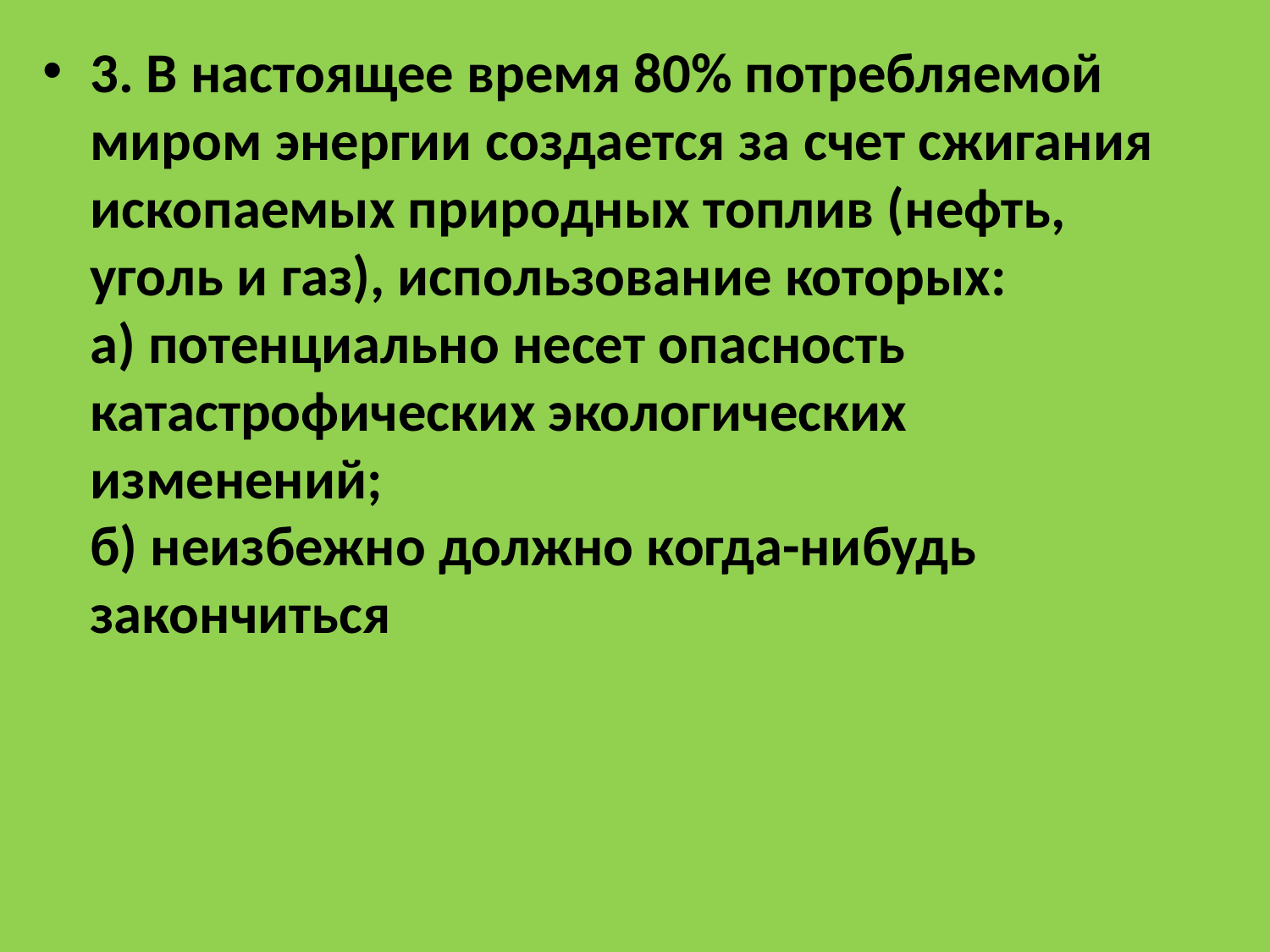

3. В настоящее время 80% потребляемой миром энергии создается за счет сжигания ископаемых природных топлив (нефть, уголь и газ), использование которых:
а) потенциально несет опасность катастрофических экологических изменений;
б) неизбежно должно когда-нибудь закончиться